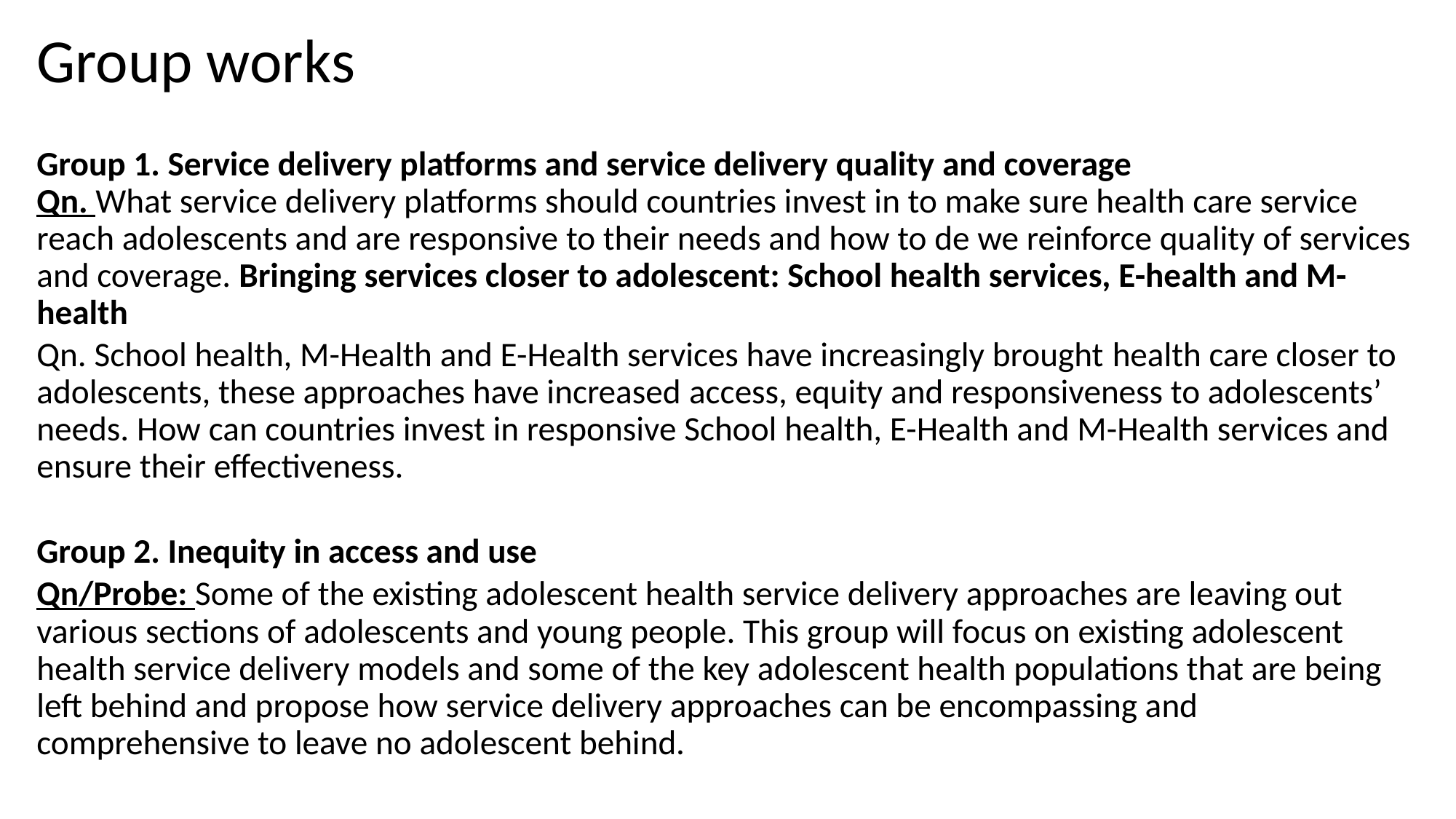

# Group works

Group 1. Service delivery platforms and service delivery quality and coverage 
Qn. What service delivery platforms should countries invest in to make sure health care service reach adolescents and are responsive to their needs and how to de we reinforce quality of services and coverage. Bringing services closer to adolescent: School health services, E-health and M-health
Qn. School health, M-Health and E-Health services have increasingly brought health care closer to adolescents, these approaches have increased access, equity and responsiveness to adolescents’ needs. How can countries invest in responsive School health, E-Health and M-Health services and ensure their effectiveness.

Group 2. Inequity in access and use
Qn/Probe: Some of the existing adolescent health service delivery approaches are leaving out various sections of adolescents and young people. This group will focus on existing adolescent health service delivery models and some of the key adolescent health populations that are being left behind and propose how service delivery approaches can be encompassing and comprehensive to leave no adolescent behind.